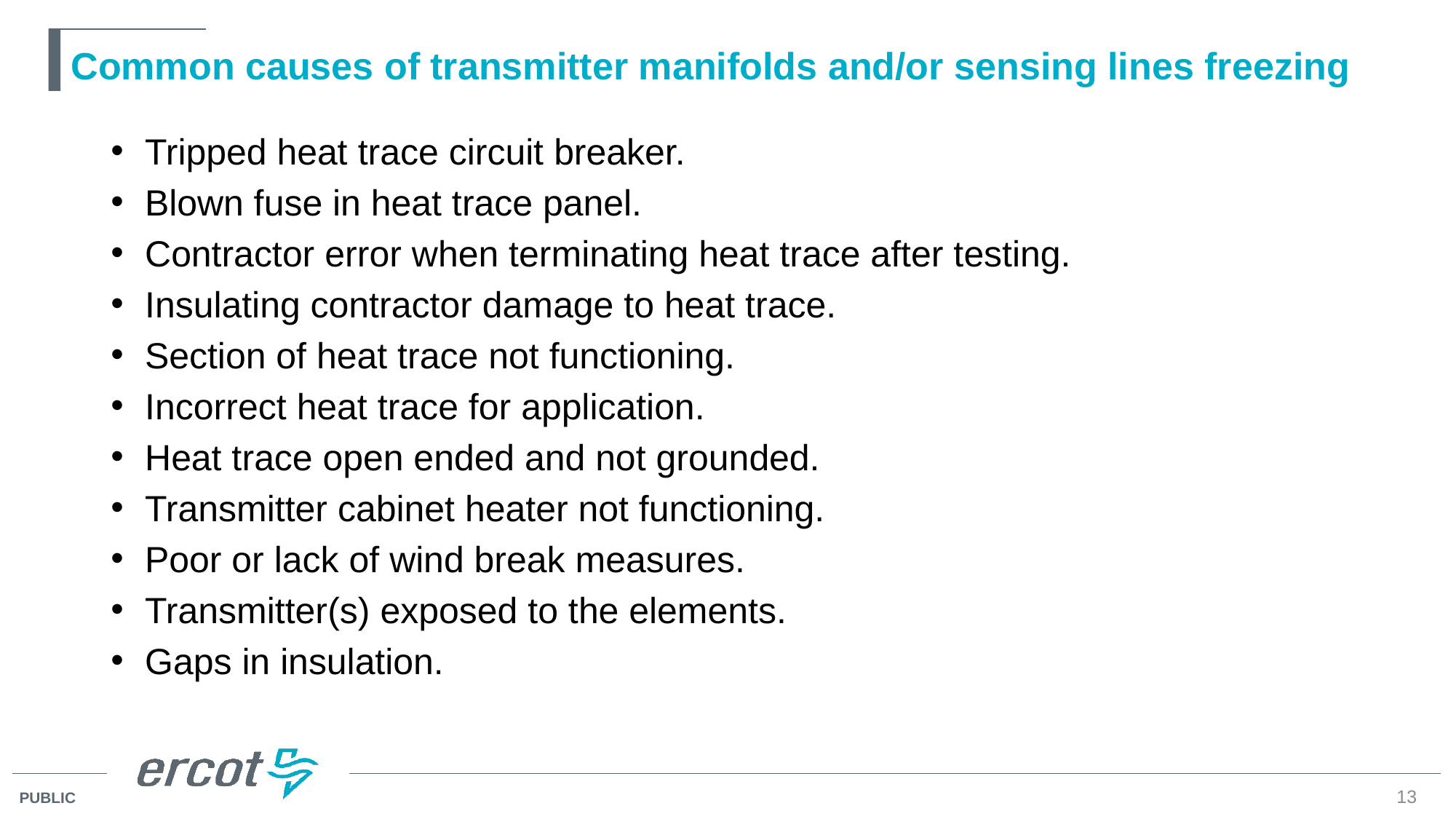

# Common causes of transmitter manifolds and/or sensing lines freezing
Tripped heat trace circuit breaker.
Blown fuse in heat trace panel.
Contractor error when terminating heat trace after testing.
Insulating contractor damage to heat trace.
Section of heat trace not functioning.
Incorrect heat trace for application.
Heat trace open ended and not grounded.
Transmitter cabinet heater not functioning.
Poor or lack of wind break measures.
Transmitter(s) exposed to the elements.
Gaps in insulation.

13